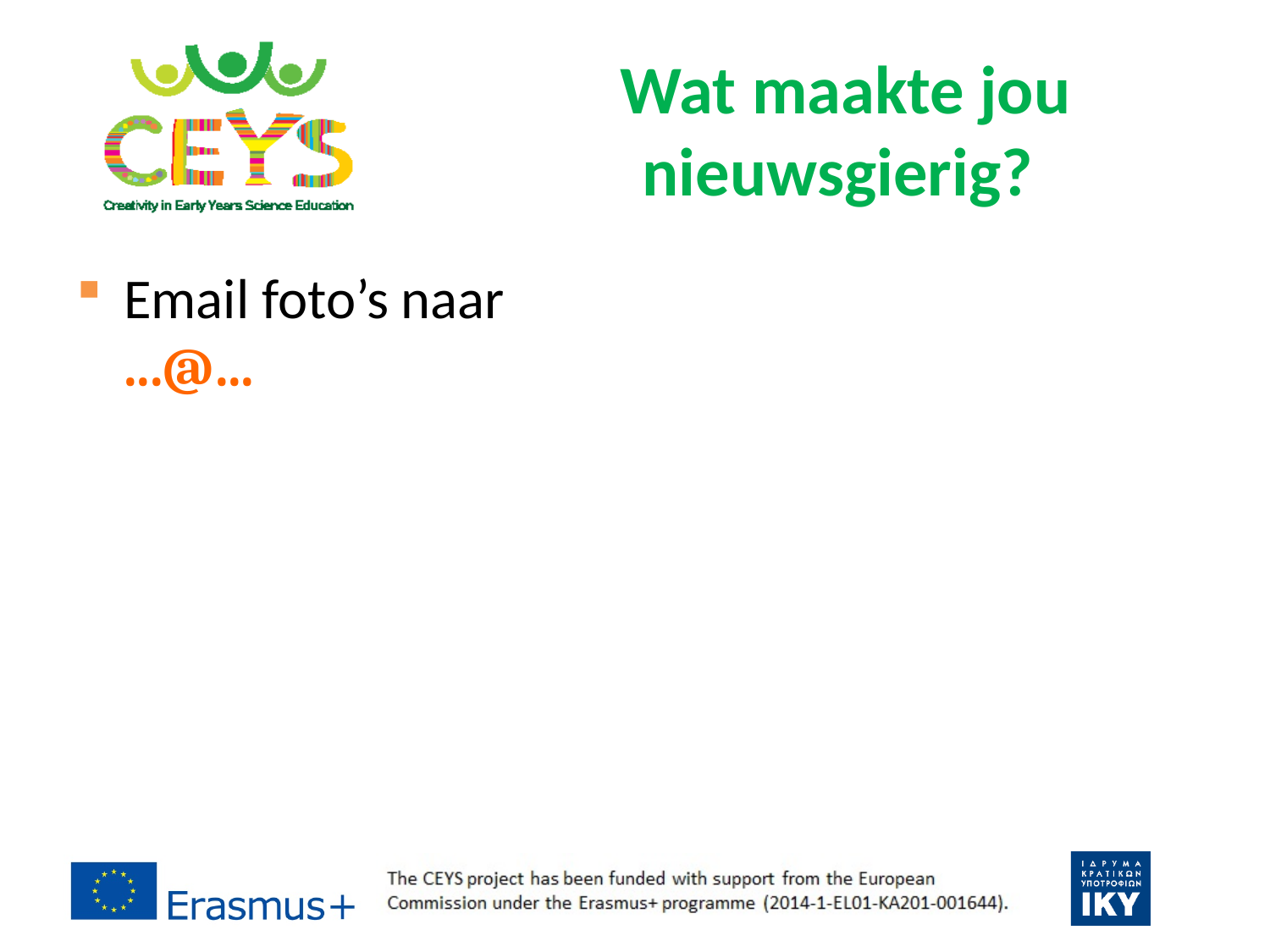

# Wat maakte jou nieuwsgierig?
Email foto’s naar
...@...